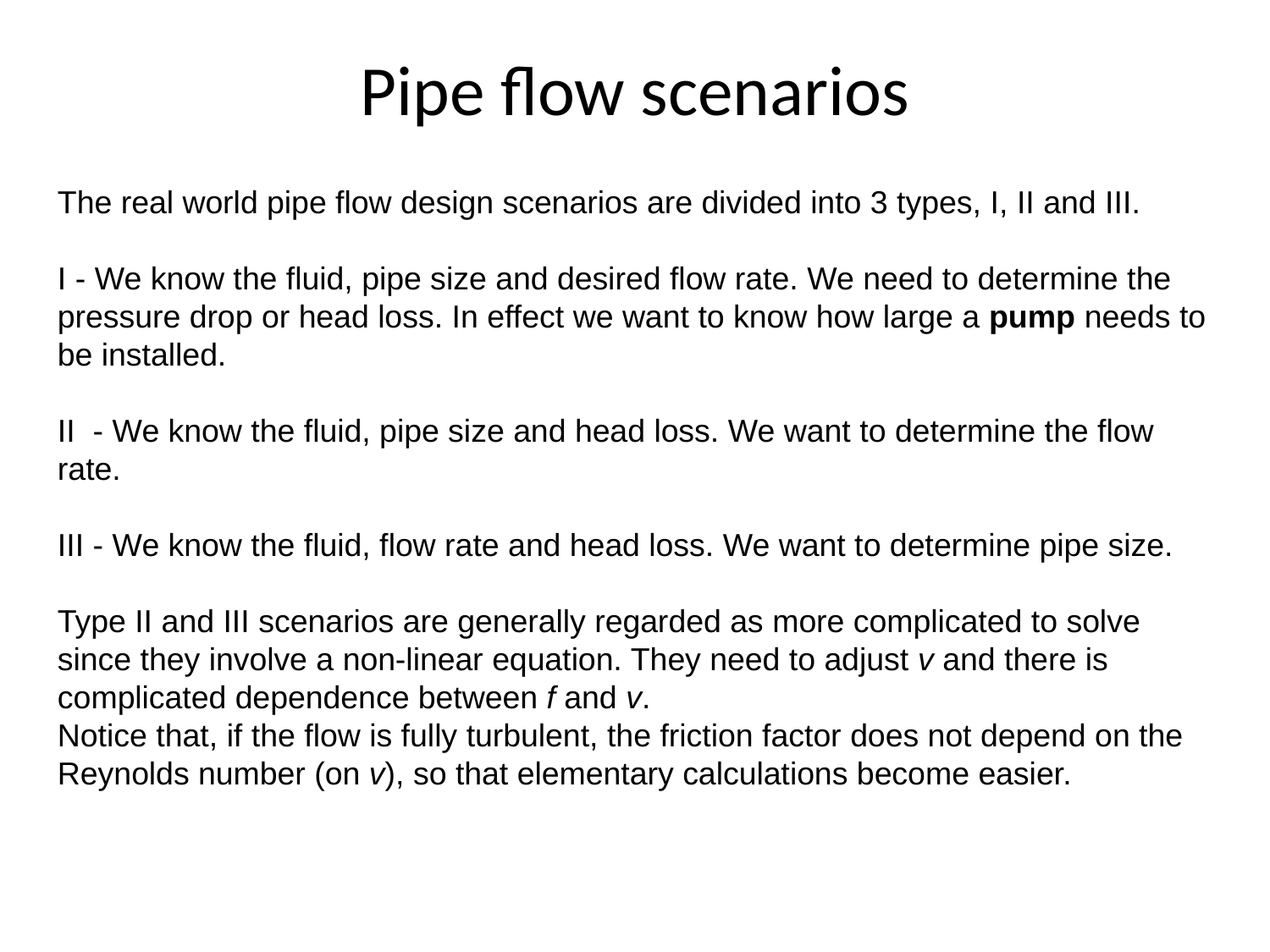

# Pipe flow scenarios
The real world pipe flow design scenarios are divided into 3 types, I, II and III.

I - We know the fluid, pipe size and desired flow rate. We need to determine the pressure drop or head loss. In effect we want to know how large a pump needs to be installed.

II  - We know the fluid, pipe size and head loss. We want to determine the flow rate.

III - We know the fluid, flow rate and head loss. We want to determine pipe size.

Type II and III scenarios are generally regarded as more complicated to solve since they involve a non-linear equation. They need to adjust v and there is complicated dependence between f and v.
Notice that, if the flow is fully turbulent, the friction factor does not depend on the Reynolds number (on v), so that elementary calculations become easier.